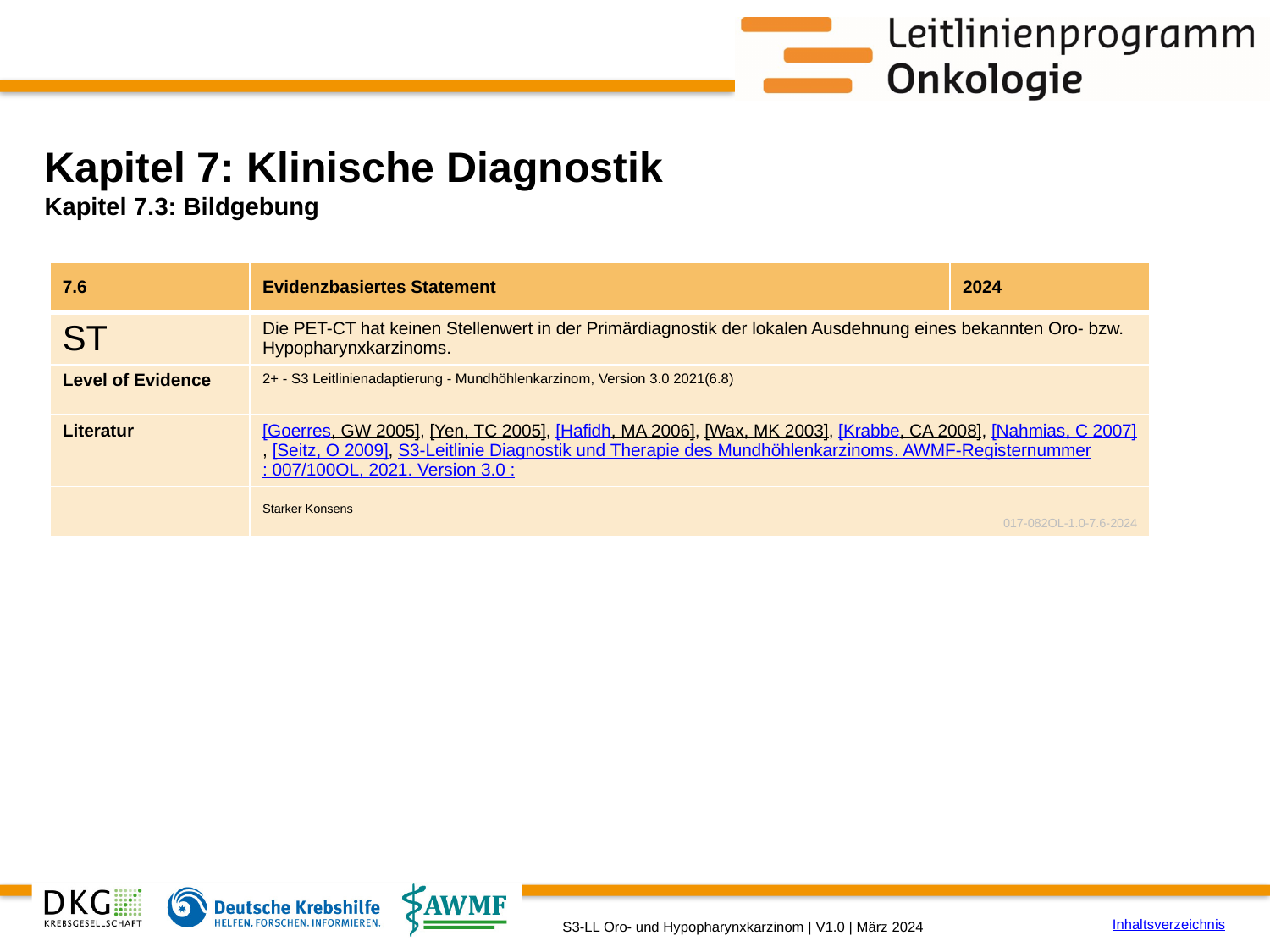

# Kapitel 7: Klinische Diagnostik
Kapitel 7.3: Bildgebung
| 7.6 | Evidenzbasiertes Statement | 2024 |
| --- | --- | --- |
| ST | Die PET-CT hat keinen Stellenwert in der Primärdiagnostik der lokalen Ausdehnung eines bekannten Oro- bzw. Hypopharynxkarzinoms. |  |
| Level of Evidence | 2+ - S3 Leitlinienadaptierung - Mundhöhlenkarzinom, Version 3.0 2021(6.8) |  |
| Literatur | [Goerres, GW 2005], [Yen, TC 2005], [Hafidh, MA 2006], [Wax, MK 2003], [Krabbe, CA 2008], [Nahmias, C 2007], [Seitz, O 2009], S3-Leitlinie Diagnostik und Therapie des Mundhöhlenkarzinoms. AWMF-Registernummer: 007/100OL, 2021. Version 3.0 : |  |
|  | Starker Konsens 017-082OL-1.0-7.6-2024 |  |
Inhaltsverzeichnis
S3-LL Oro- und Hypopharynxkarzinom | V1.0 | März 2024